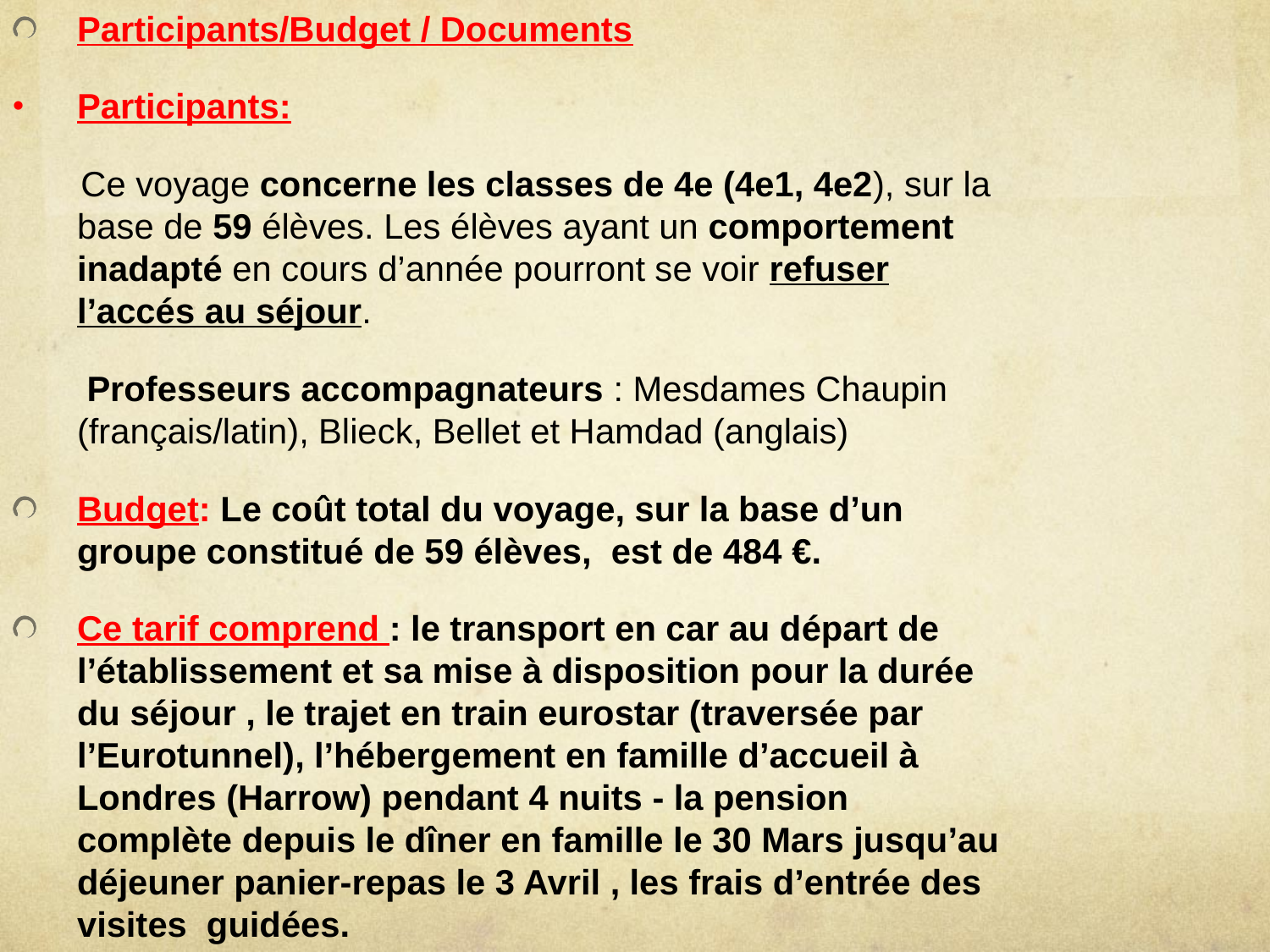

Participants/Budget / Documents
Participants:
       Ce voyage concerne les classes de 4e (4e1, 4e2), sur la base de 59 élèves. Les élèves ayant un comportement inadapté en cours d’année pourront se voir refuser l’accés au séjour.
	 Professeurs accompagnateurs : Mesdames Chaupin (français/latin), Blieck, Bellet et Hamdad (anglais)
Budget: Le coût total du voyage, sur la base d’un groupe constitué de 59 élèves,  est de 484 €.
Ce tarif comprend : le transport en car au départ de l’établissement et sa mise à disposition pour la durée du séjour , le trajet en train eurostar (traversée par l’Eurotunnel), l’hébergement en famille d’accueil à Londres (Harrow) pendant 4 nuits - la pension complète depuis le dîner en famille le 30 Mars jusqu’au déjeuner panier-repas le 3 Avril , les frais d’entrée des visites  guidées.

#